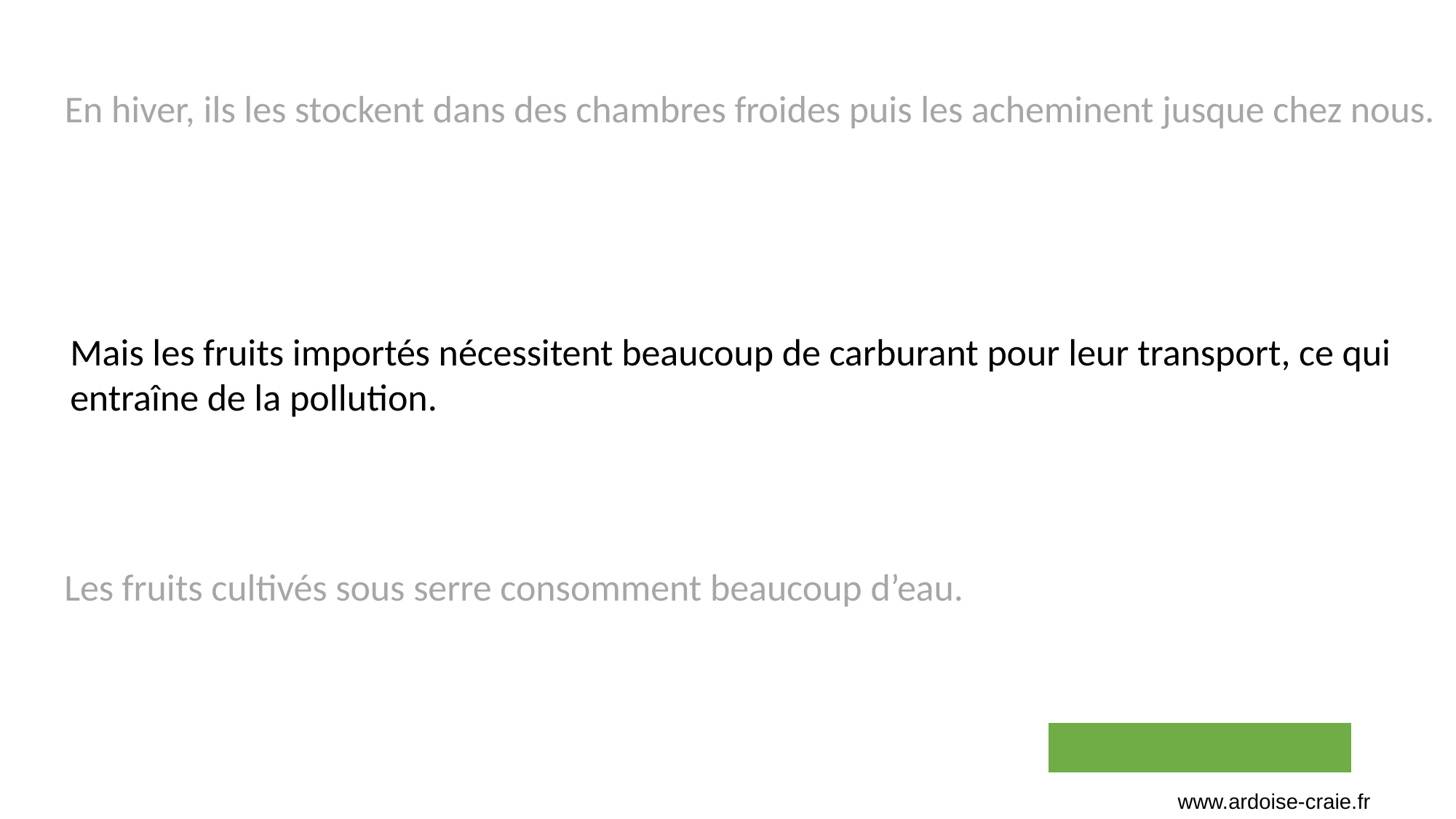

En hiver, ils les stockent dans des chambres froides puis les acheminent jusque chez nous.
Mais les fruits importés nécessitent beaucoup de carburant pour leur transport, ce qui
entraîne de la pollution.
Les fruits cultivés sous serre consomment beaucoup d’eau.

www.ardoise-craie.fr